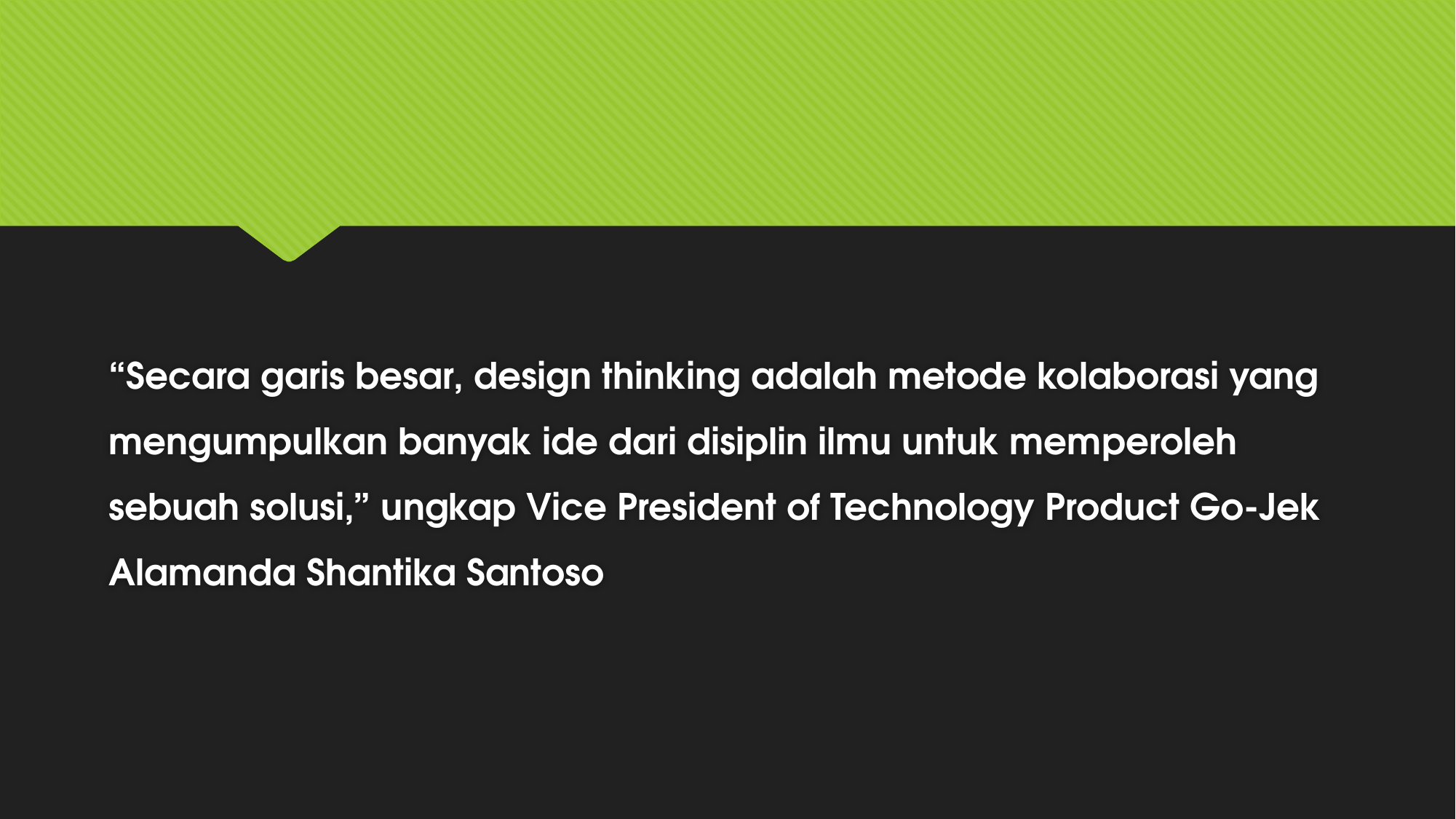

#

“Secara garis besar, design thinking adalah metode kolaborasi yang mengumpulkan banyak ide dari disiplin ilmu untuk memperoleh sebuah solusi,” ungkap Vice President of Technology Product Go-Jek Alamanda Shantika Santoso